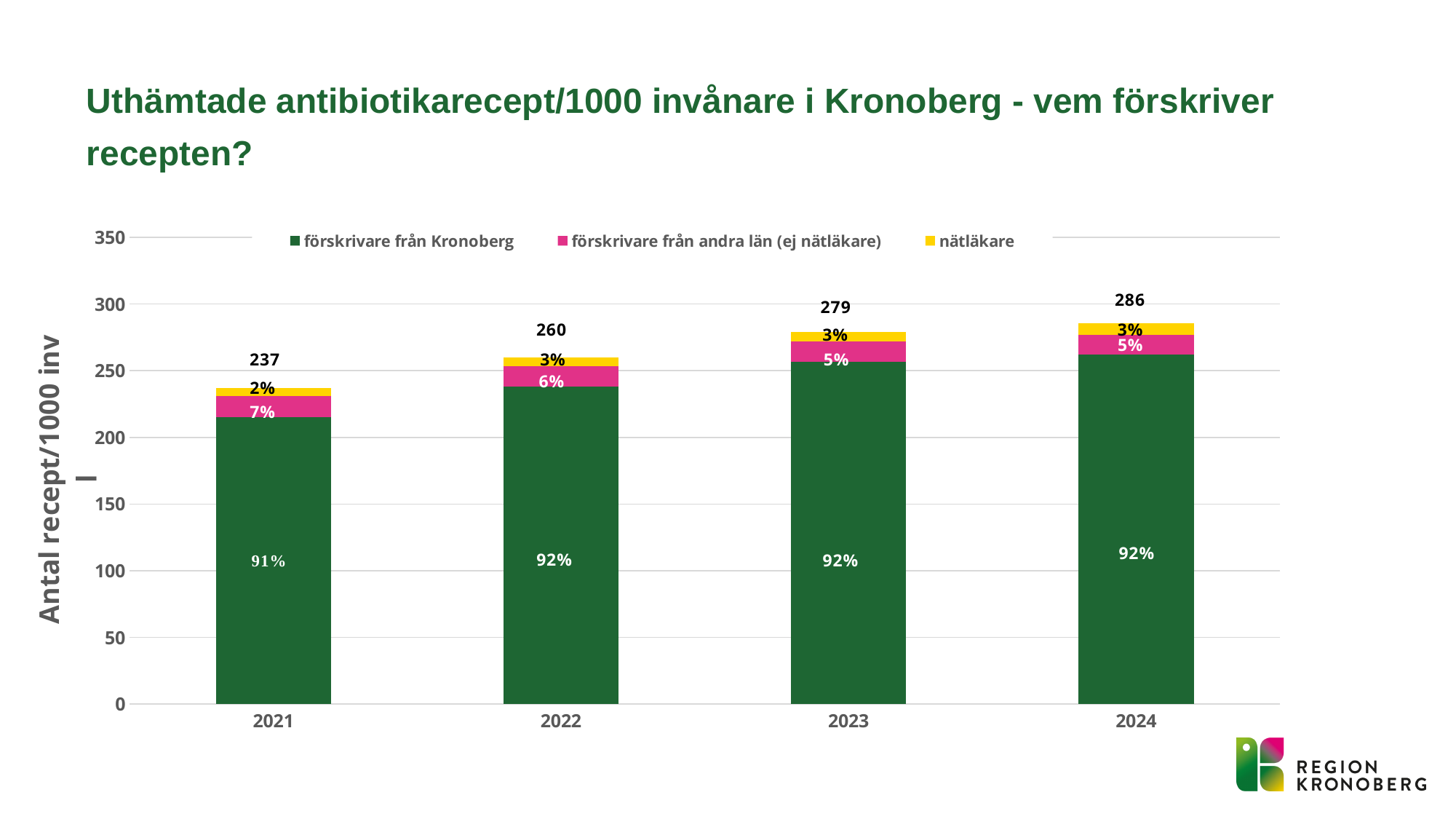

# Uthämtade antibiotikarecept/1000 invånare i Kronoberg - vem förskriver recepten?

### Chart

| Category | förskrivare från Kronoberg | förskrivare från andra län (ej nätläkare) | nätläkare |
|---|---|---|---|
| 2021 | 215.046746068238 | 15.99402757795573 | 6.278953639568276 |
| 2022 | 238.354480180978 | 14.989672469754858 | 6.629290842923176 |
| 2023 | 256.617808990139 | 15.239679937358021 | 7.453446546112998 |
| 2024 | 262.025863338668 | 14.713824219632015 | 9.00405526153 |